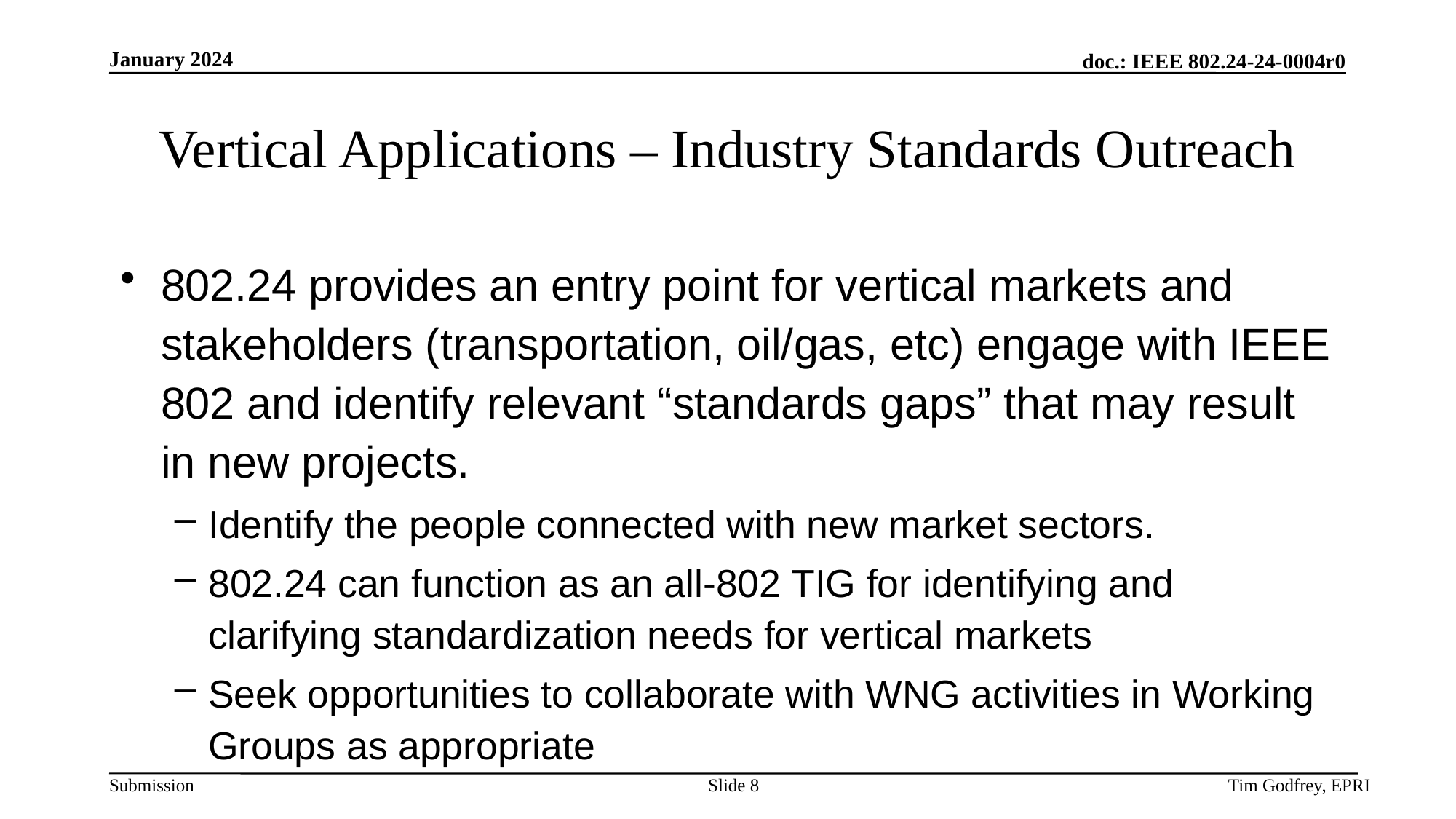

# Vertical Applications – Industry Standards Outreach
802.24 provides an entry point for vertical markets and stakeholders (transportation, oil/gas, etc) engage with IEEE 802 and identify relevant “standards gaps” that may result in new projects.
Identify the people connected with new market sectors.
802.24 can function as an all-802 TIG for identifying and clarifying standardization needs for vertical markets
Seek opportunities to collaborate with WNG activities in Working Groups as appropriate

Slide 8
Tim Godfrey, EPRI